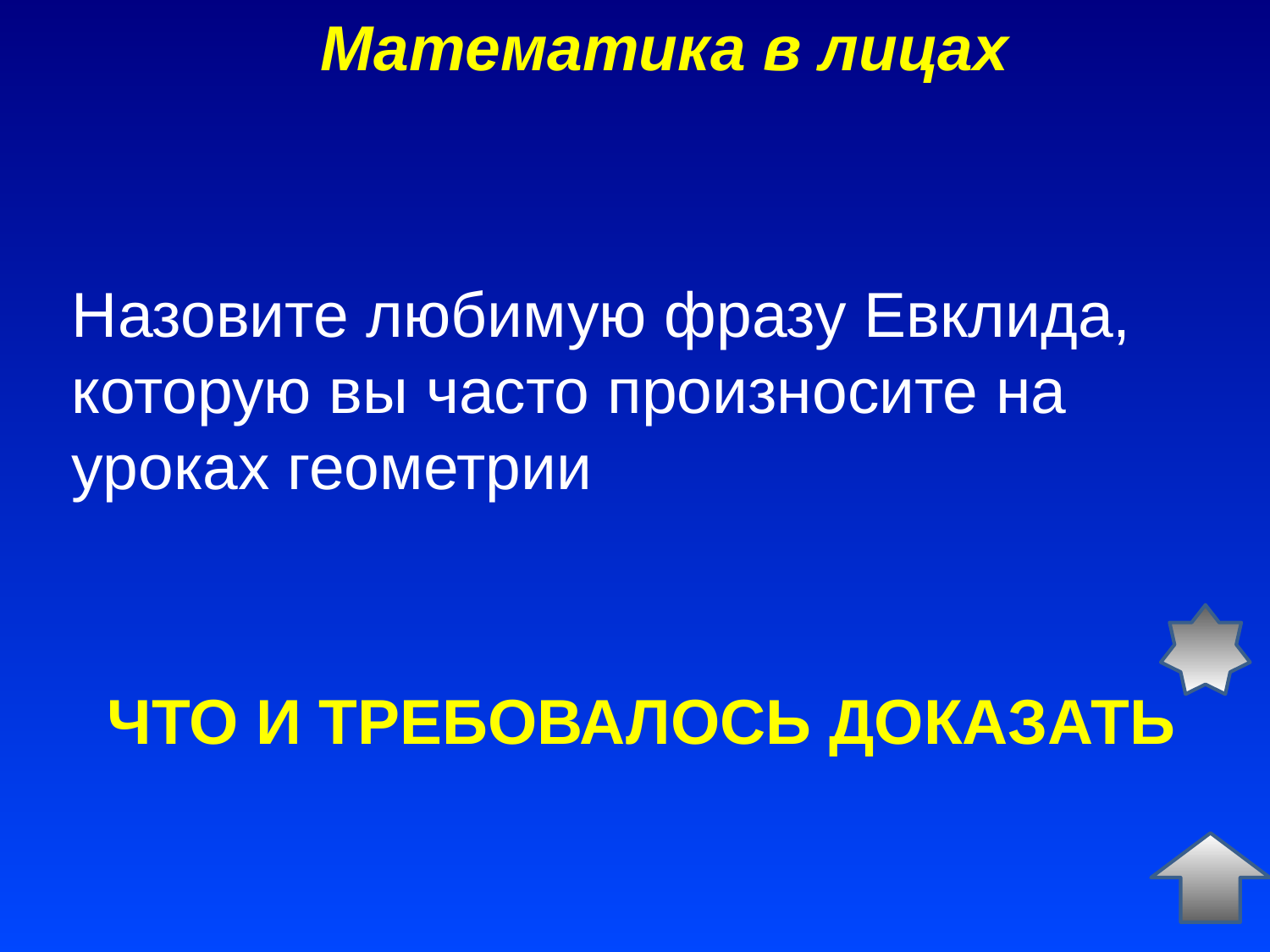

Математика в лицах
Назовите любимую фразу Евклида, которую вы часто произносите на уроках геометрии

ЧТО И ТРЕБОВАЛОСЬ ДОКАЗАТЬ